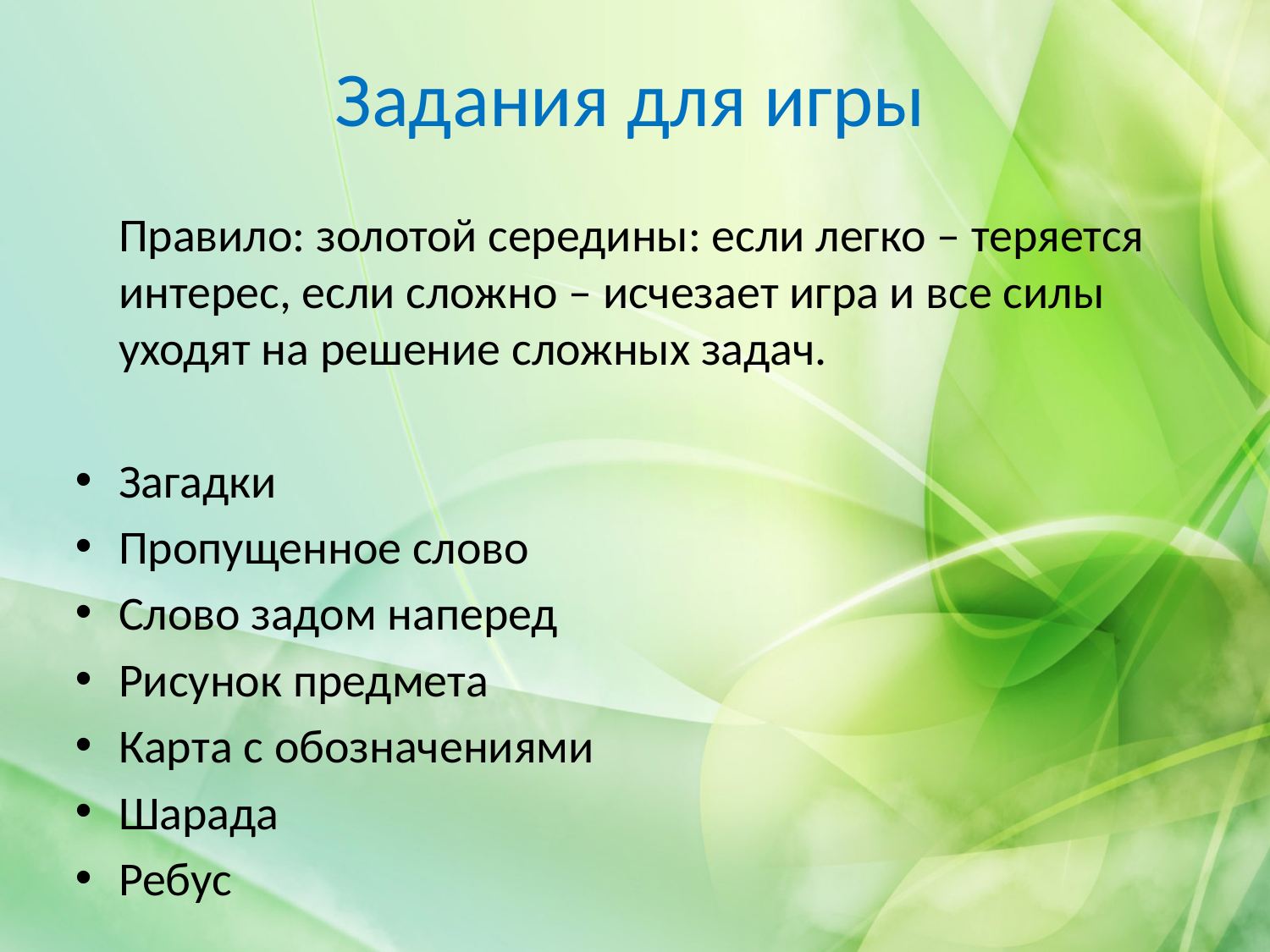

# Задания для игры
	Правило: золотой середины: если легко – теряется интерес, если сложно – исчезает игра и все силы уходят на решение сложных задач.

Загадки
Пропущенное слово
Слово задом наперед
Рисунок предмета
Карта с обозначениями
Шарада
Ребус